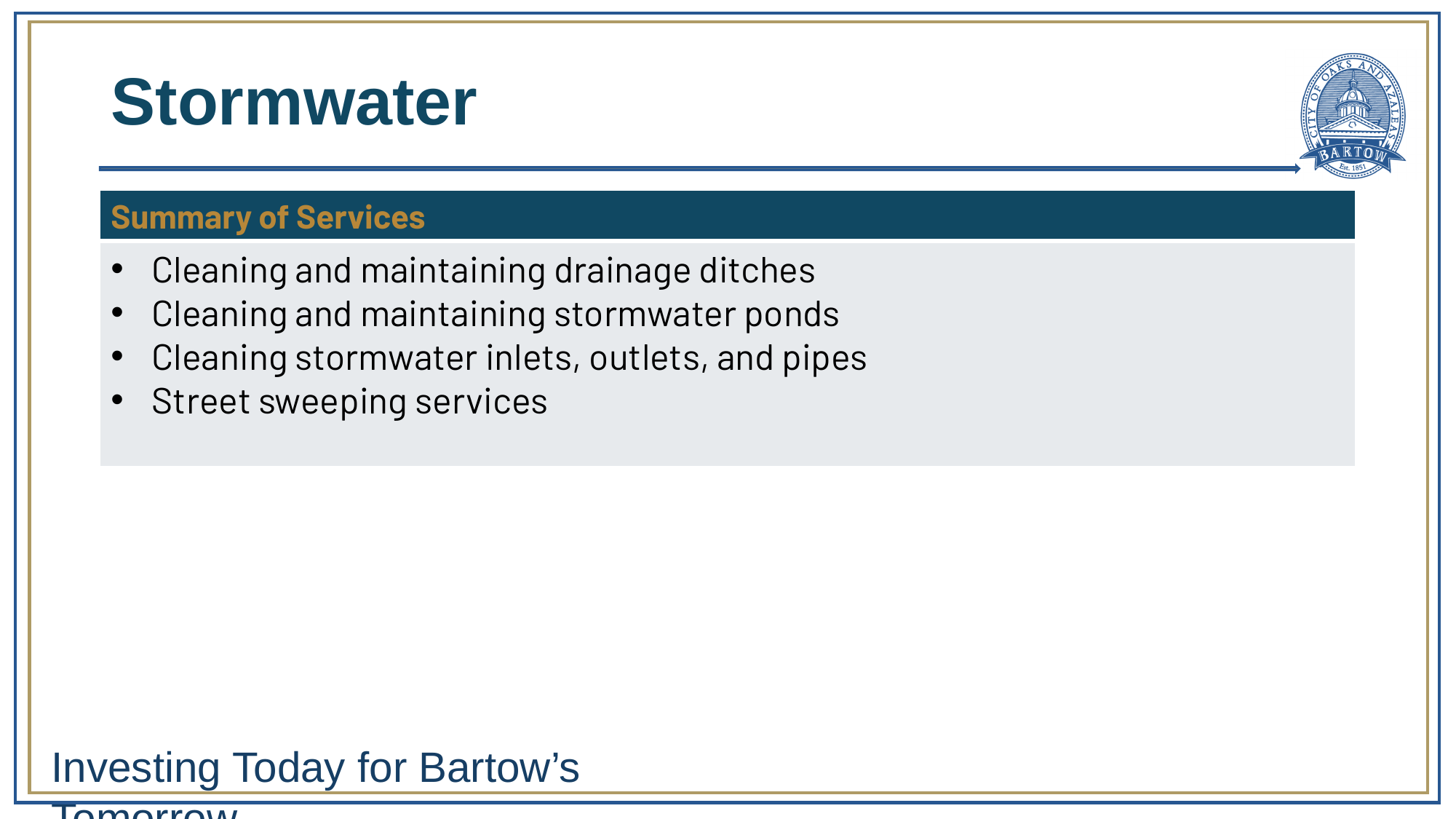

# Stormwater
| Summary of Services |
| --- |
| Cleaning and maintaining drainage ditches Cleaning and maintaining stormwater ponds Cleaning stormwater inlets, outlets, and pipes Street sweeping services |